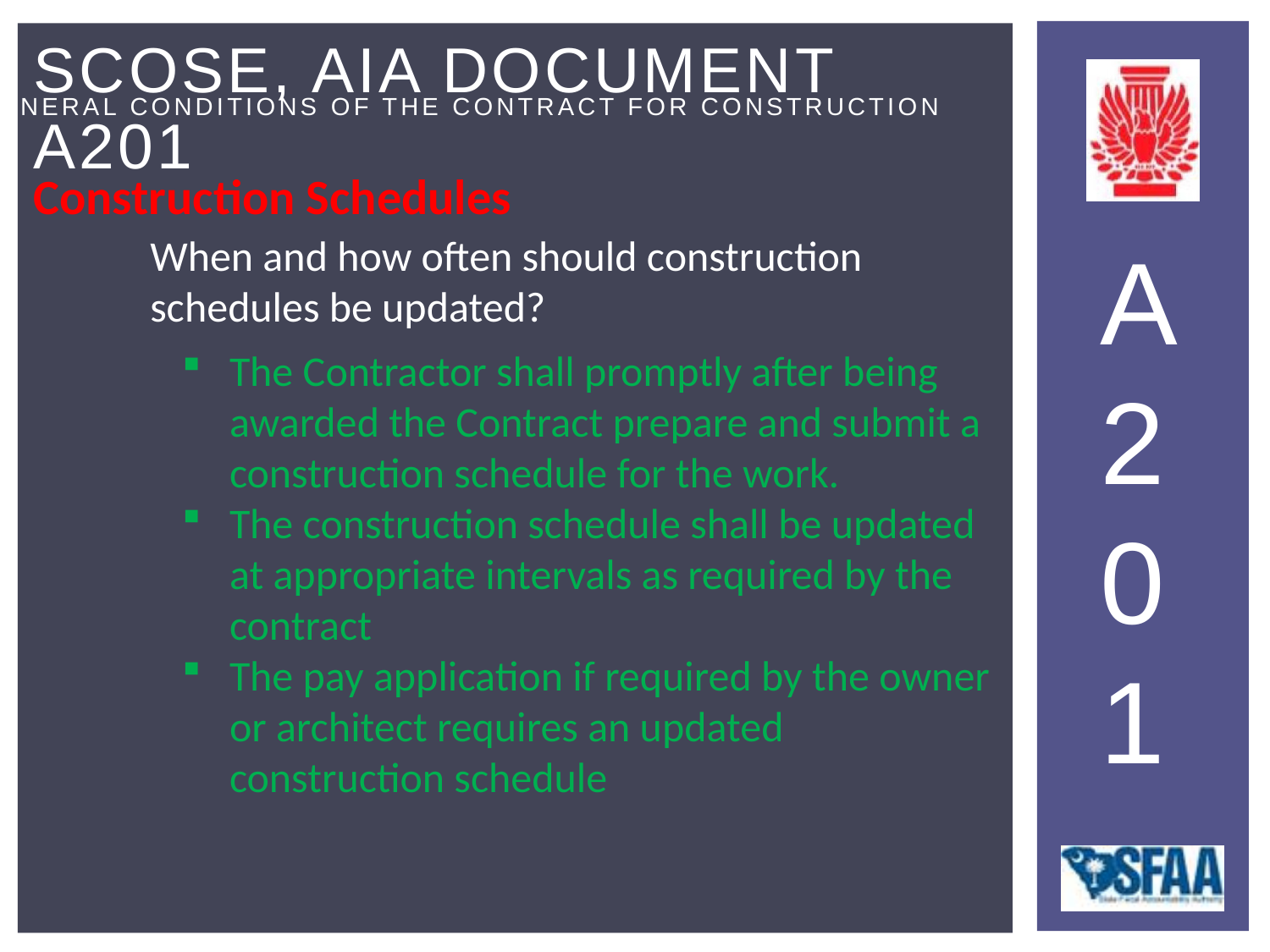

Construction Schedules
When and how often should construction schedules be updated?
The Contractor shall promptly after being awarded the Contract prepare and submit a construction schedule for the work.
The construction schedule shall be updated at appropriate intervals as required by the contract
The pay application if required by the owner or architect requires an updated construction schedule